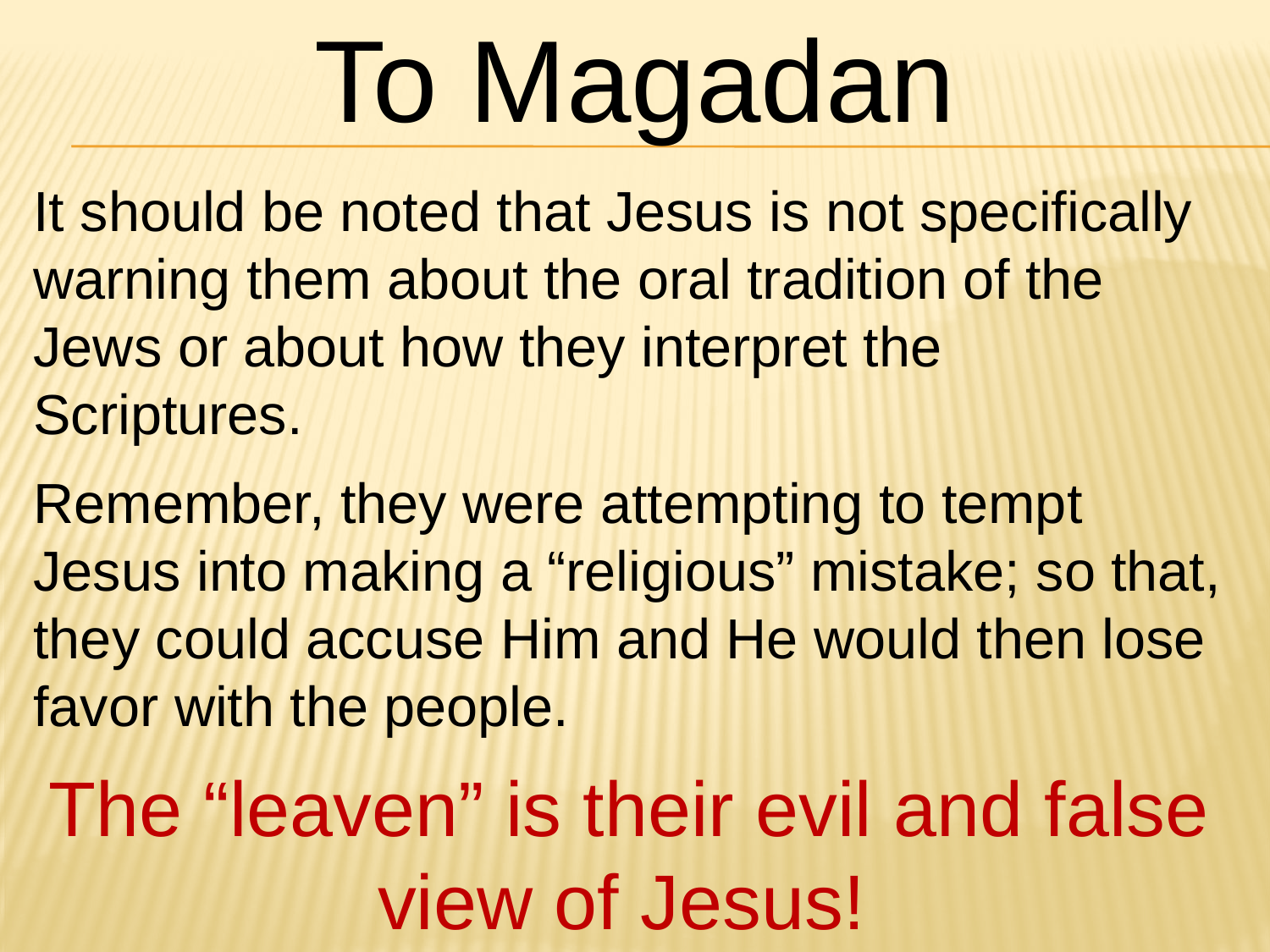

To Magadan
It should be noted that Jesus is not specifically warning them about the oral tradition of the Jews or about how they interpret the Scriptures.
Remember, they were attempting to tempt Jesus into making a “religious” mistake; so that, they could accuse Him and He would then lose favor with the people.
The “leaven” is their evil and false view of Jesus!